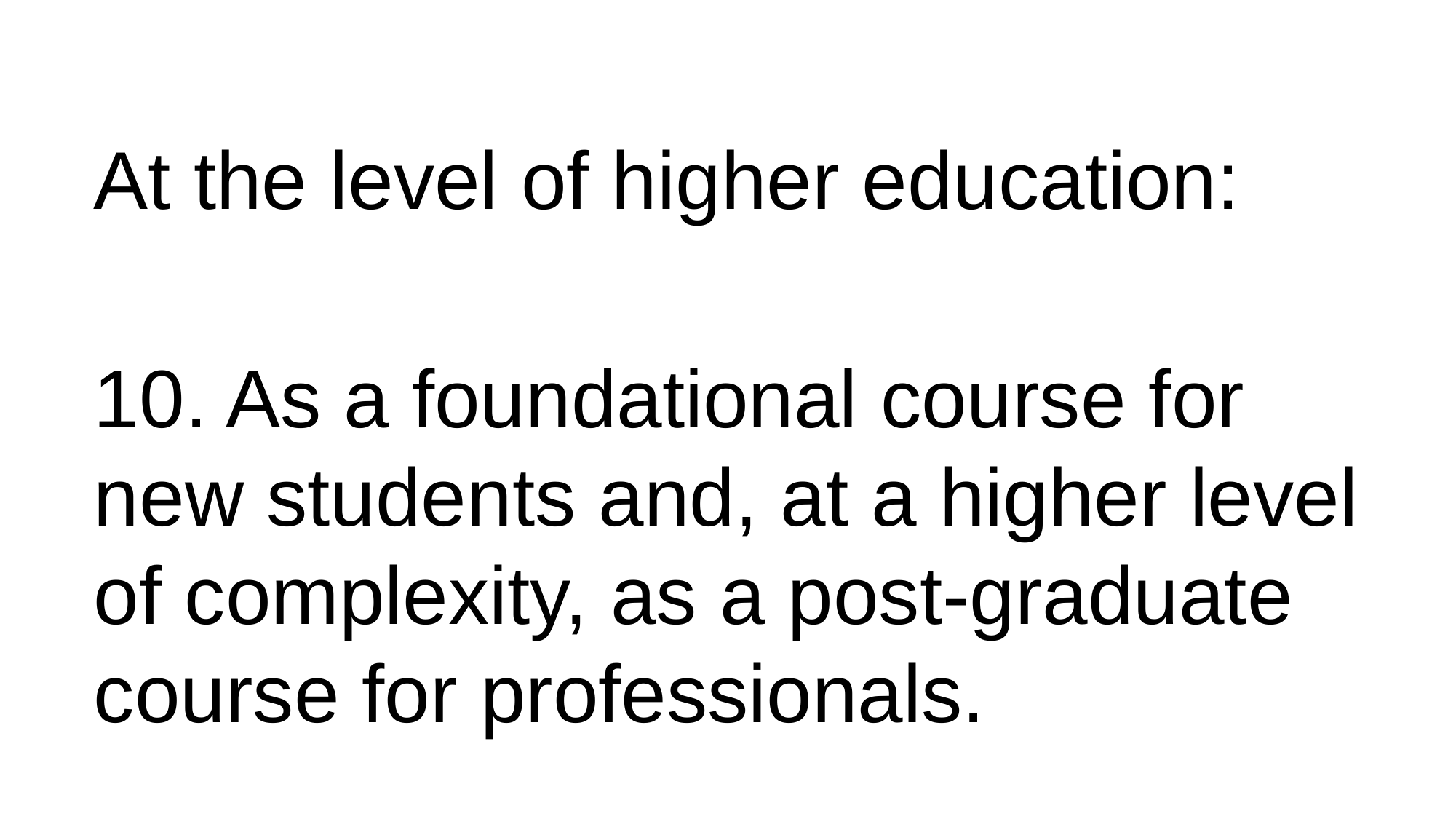

At the level of higher education:

10. As a foundational course for new students and, at a higher level of complexity, as a post-graduate course for professionals.